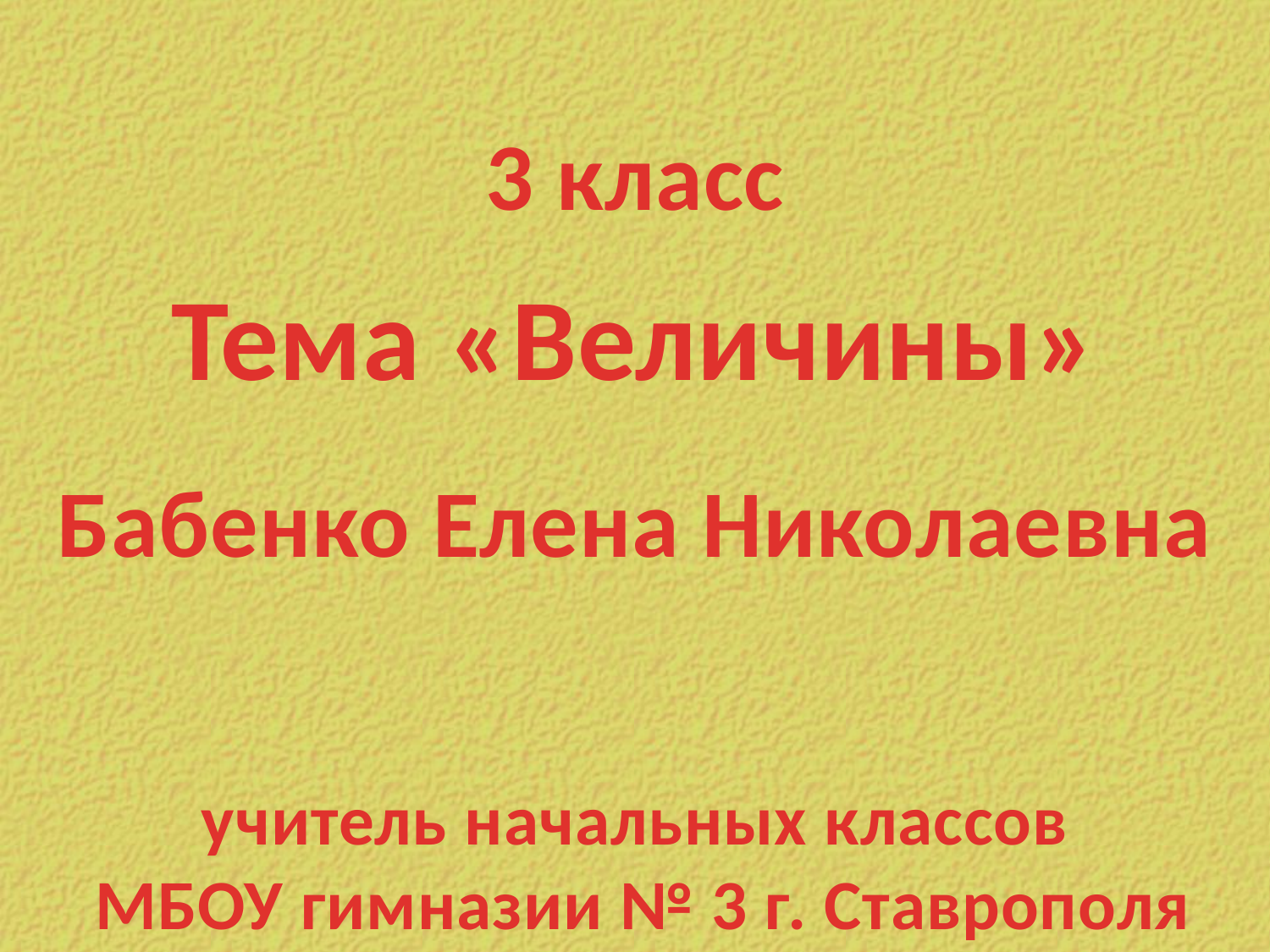

3 класс
Тема «Величины»
Бабенко Елена Николаевна
учитель начальных классов
 МБОУ гимназии № 3 г. Ставрополя